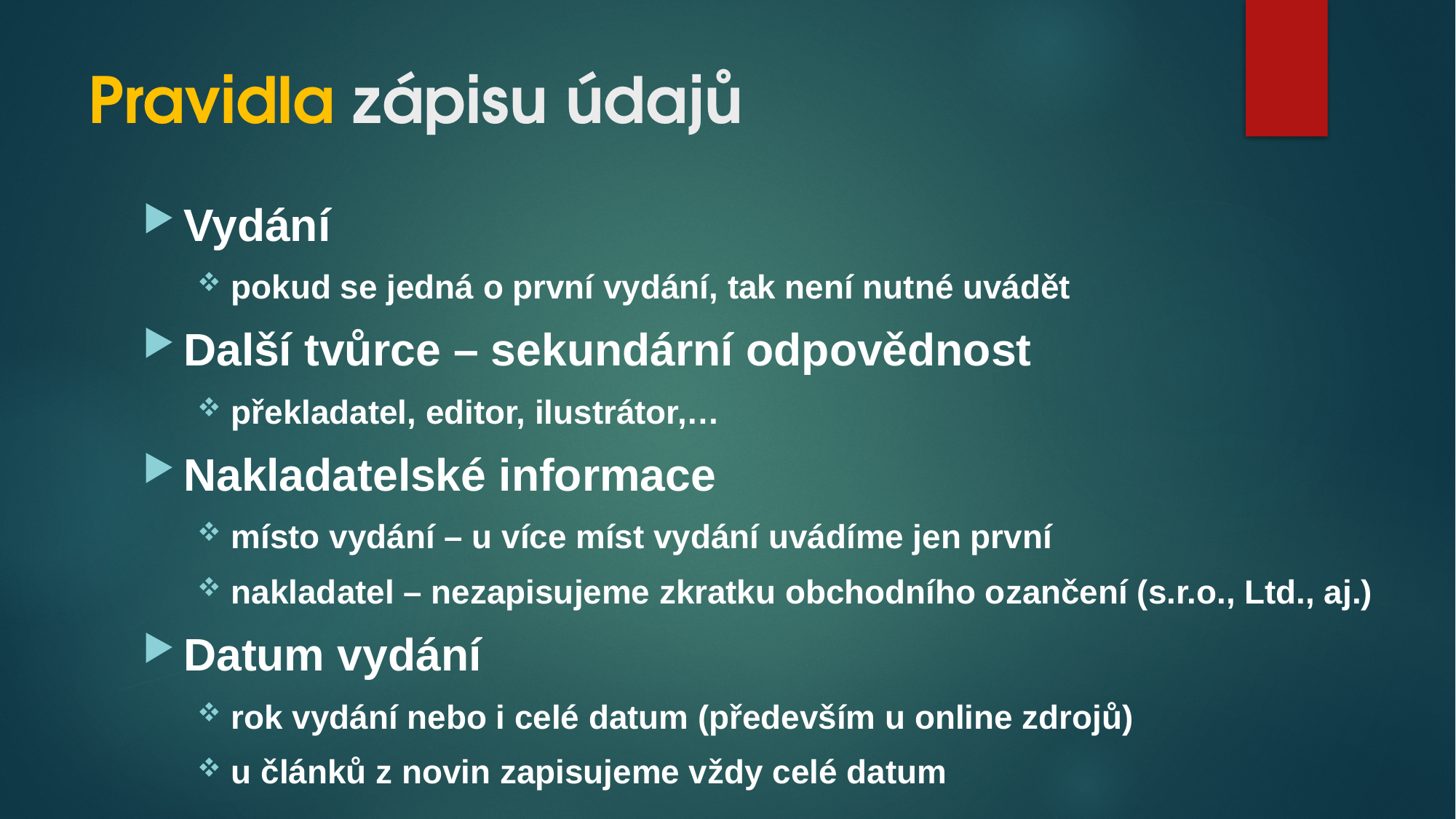

# Pravidla zápisu údajů
Vydání
pokud se jedná o první vydání, tak není nutné uvádět
Další tvůrce – sekundární odpovědnost
překladatel, editor, ilustrátor,…
Nakladatelské informace
místo vydání – u více míst vydání uvádíme jen první
nakladatel – nezapisujeme zkratku obchodního ozančení (s.r.o., Ltd., aj.)
Datum vydání
rok vydání nebo i celé datum (především u online zdrojů)
u článků z novin zapisujeme vždy celé datum